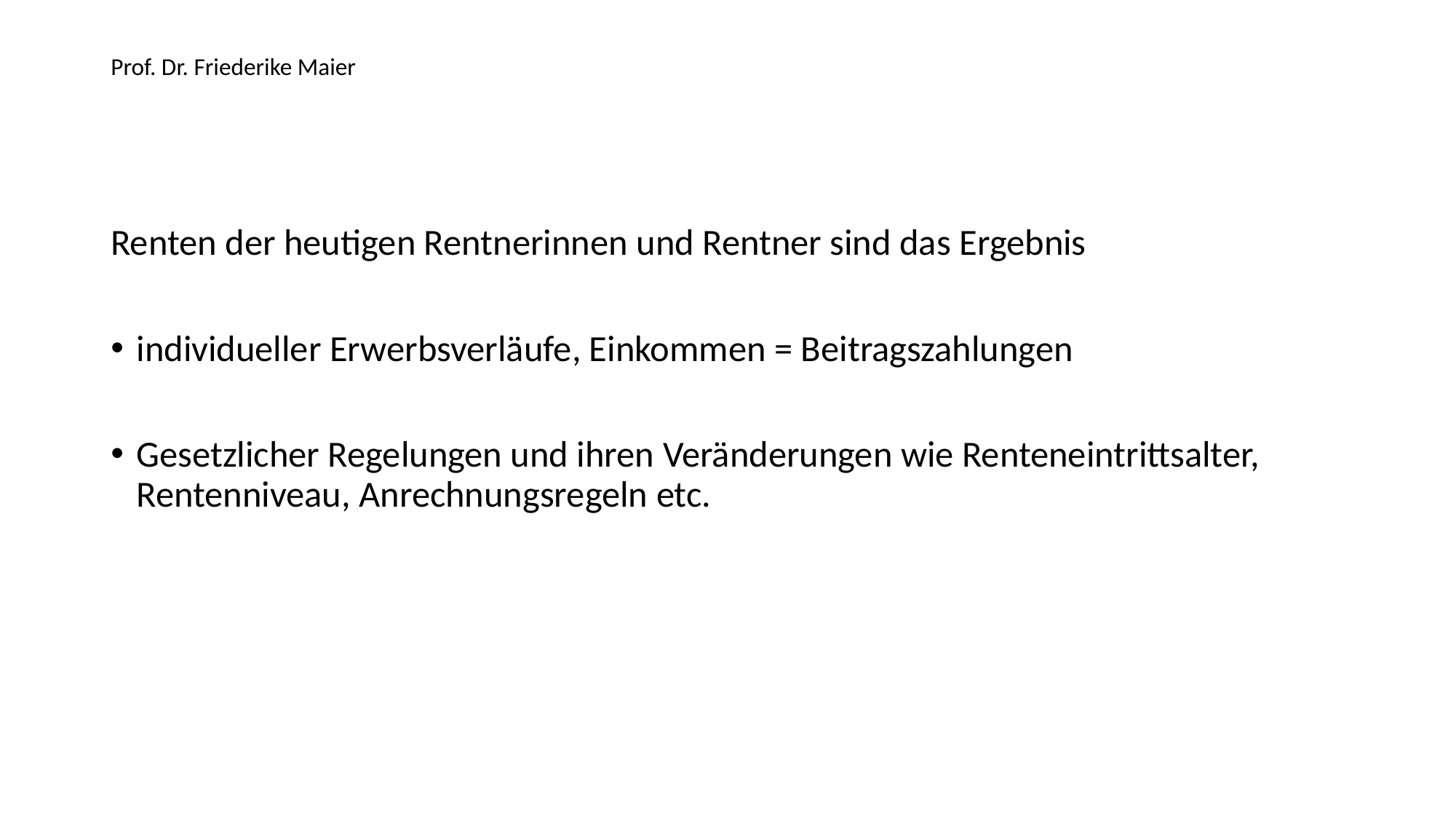

# Prof. Dr. Friederike Maier
Renten der heutigen Rentnerinnen und Rentner sind das Ergebnis

individueller Erwerbsverläufe, Einkommen = Beitragszahlungen

Gesetzlicher Regelungen und ihren Veränderungen wie Renteneintrittsalter, Rentenniveau, Anrechnungsregeln etc.